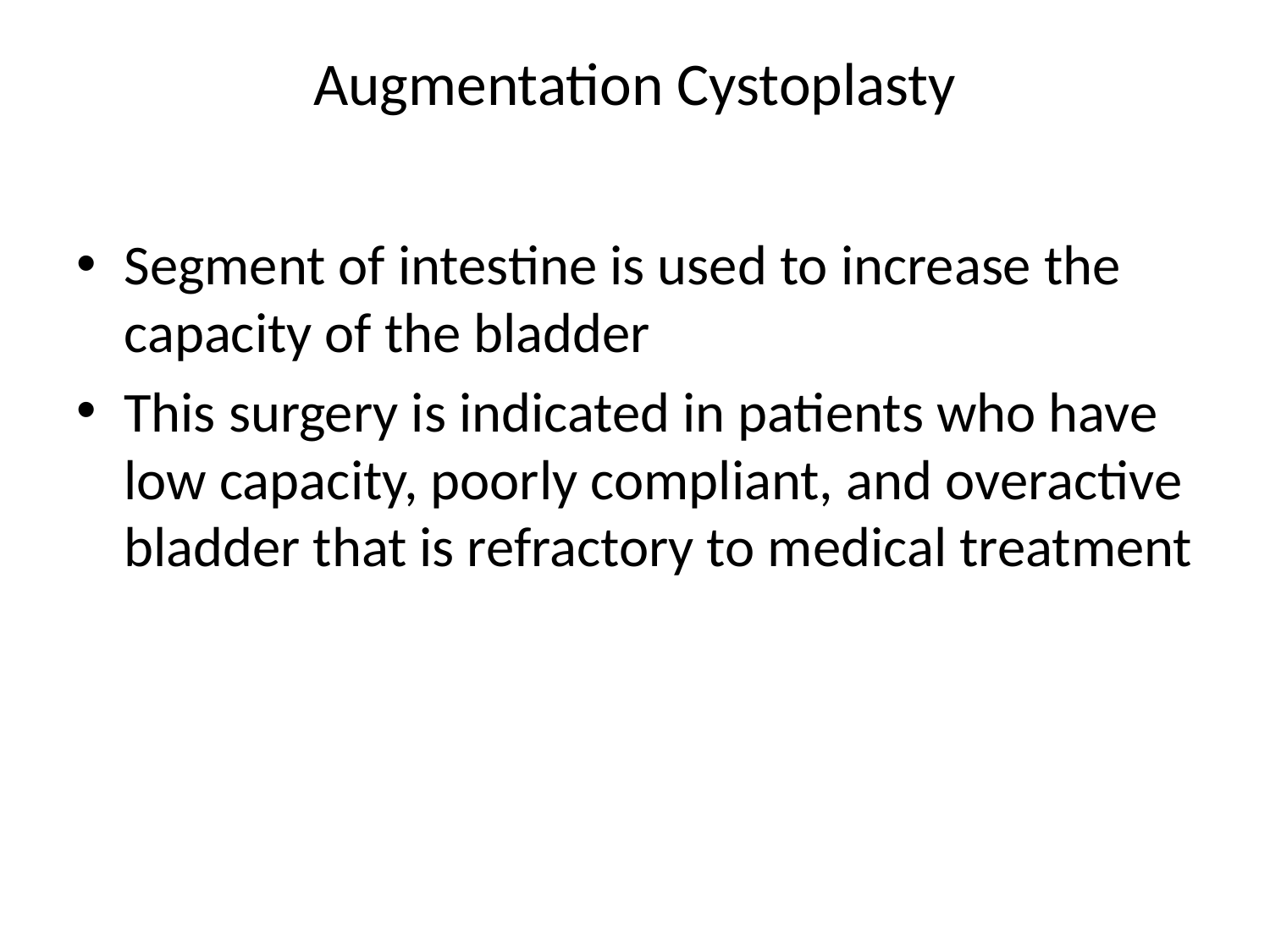

# Augmentation Cystoplasty
Segment of intestine is used to increase the capacity of the bladder
This surgery is indicated in patients who have low capacity, poorly compliant, and overactive bladder that is refractory to medical treatment